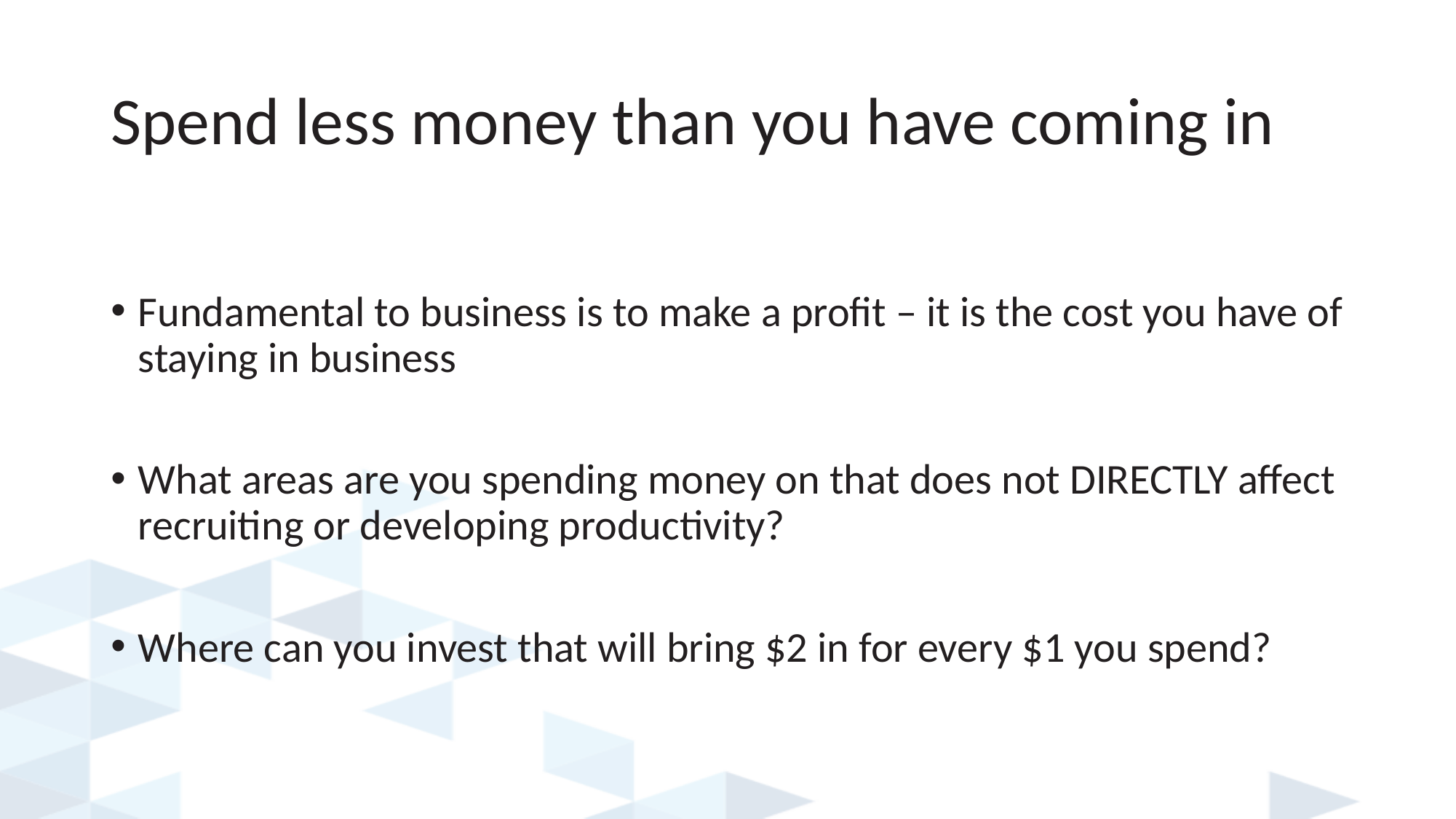

# Spend less money than you have coming in

Fundamental to business is to make a profit – it is the cost you have of staying in business

What areas are you spending money on that does not DIRECTLY affect recruiting or developing productivity?

Where can you invest that will bring $2 in for every $1 you spend?